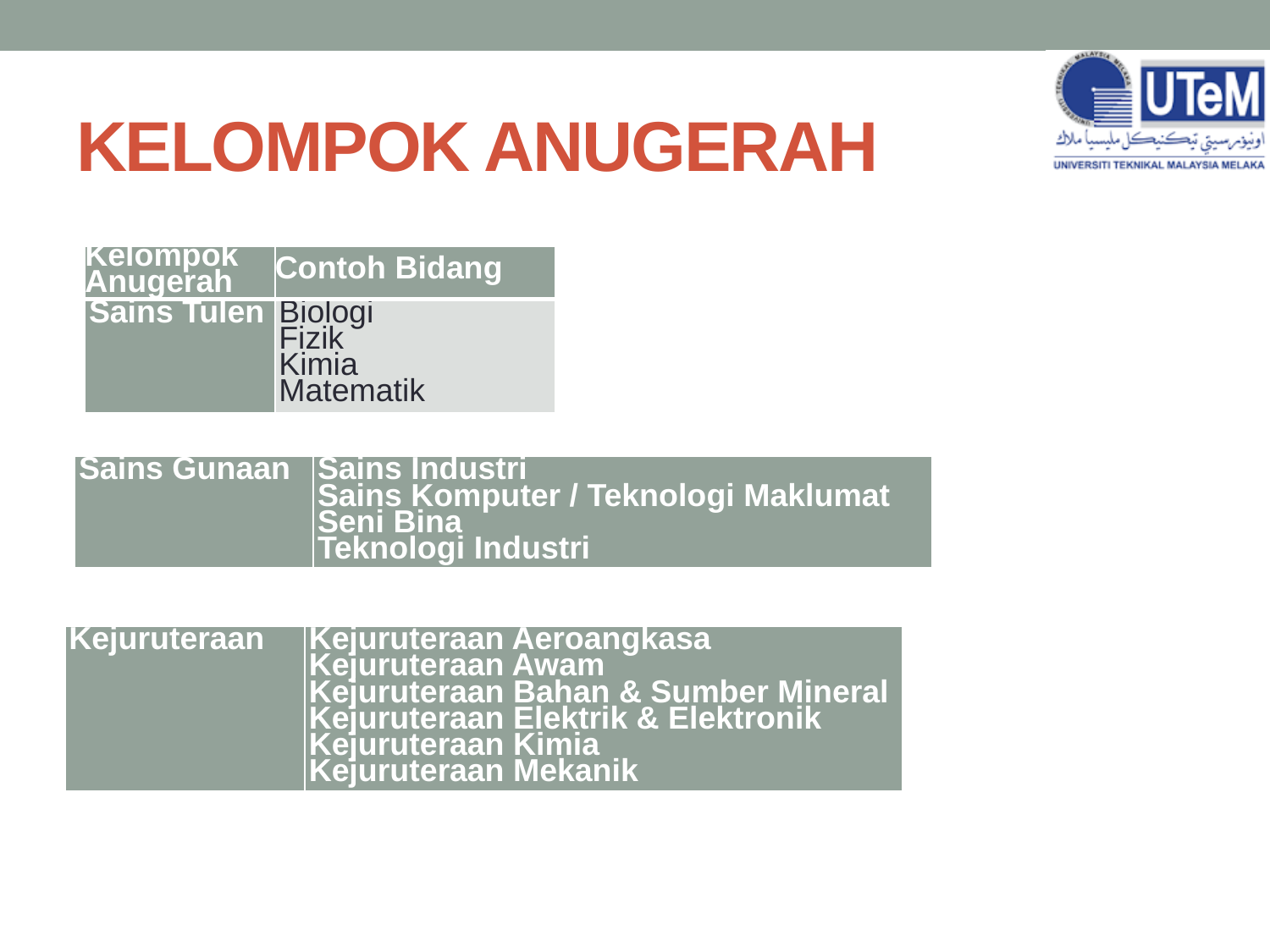

# KELOMPOK ANUGERAH
| Kelompok Anugerah | Contoh Bidang |
| --- | --- |
| Sains Tulen | Biologi Fizik Kimia Matematik |
| Sains Gunaan | Sains Industri Sains Komputer / Teknologi Maklumat Seni Bina Teknologi Industri |
| --- | --- |
| Kejuruteraan | Kejuruteraan Aeroangkasa Kejuruteraan Awam Kejuruteraan Bahan & Sumber Mineral Kejuruteraan Elektrik & Elektronik Kejuruteraan Kimia Kejuruteraan Mekanik |
| --- | --- |